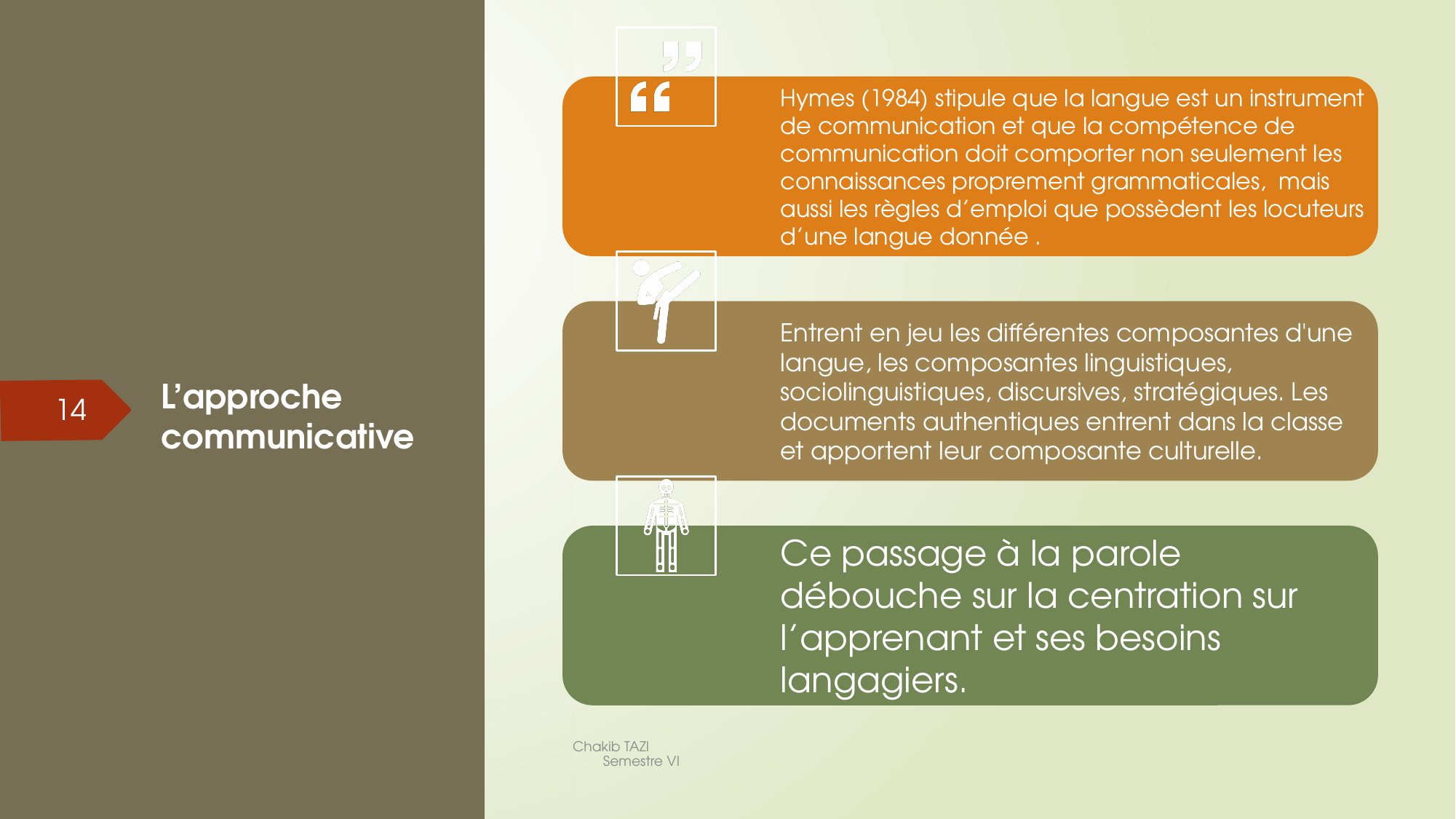

Hymes (1984) stipule que la langue est un instrument de communication et que la compétence de communication doit comporter non seulement les connaissances proprement grammaticales,  mais aussi les règles d’emploi que possèdent les locuteurs d’une langue donnée .
Entrent en jeu les différentes composantes d'une langue, les composantes linguistiques, sociolinguistiques, discursives, stratégiques. Les documents authentiques entrent dans la classe et apportent leur composante culturelle.
Ce passage à la parole débouche sur la centration sur l’apprenant et ses besoins langagiers.
# L’approche communicative

14
Chakib TAZI                                                                                                                                                           Semestre VI